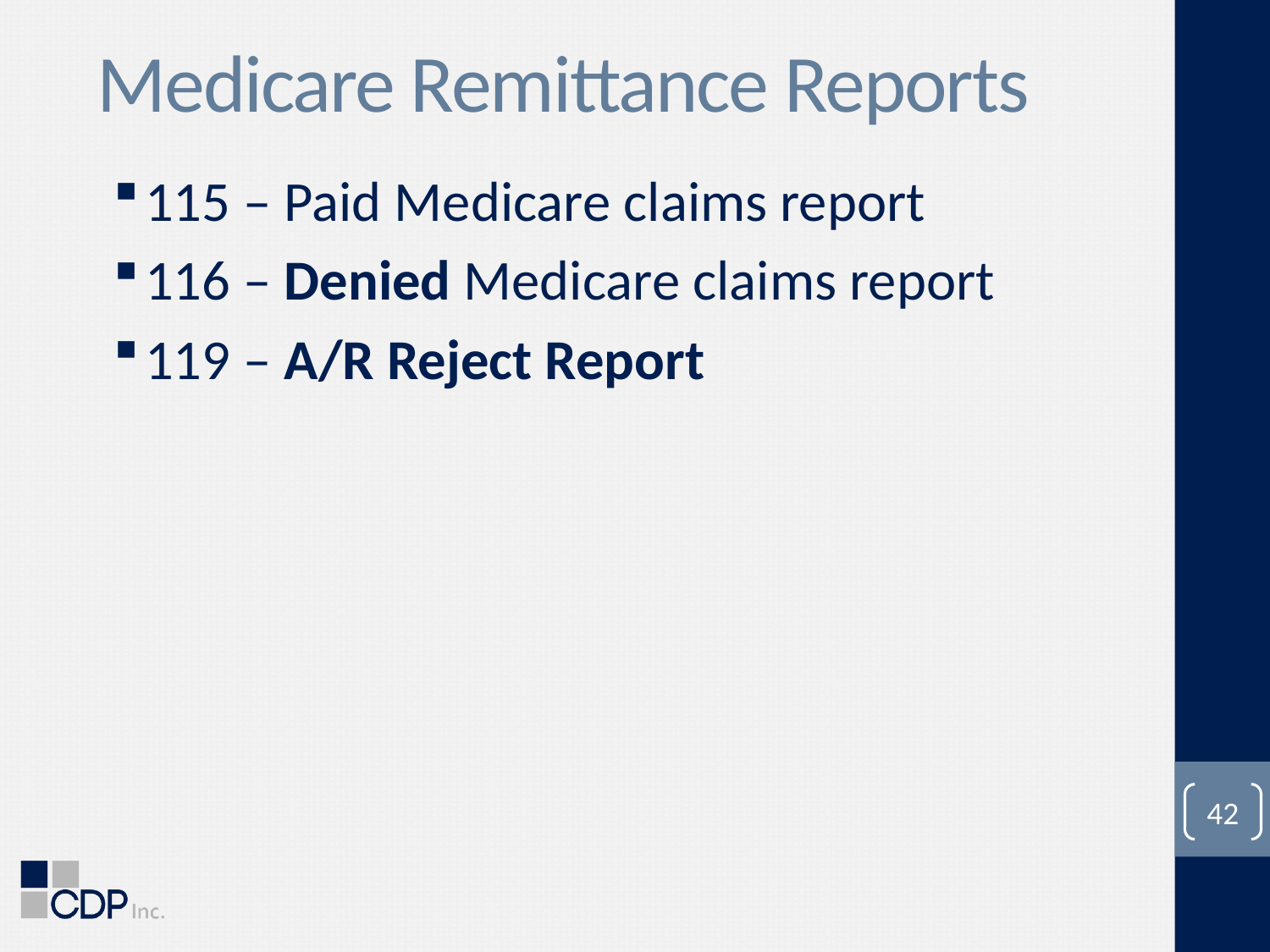

# Medicare Remittance Reports
115 – Paid Medicare claims report
116 – Denied Medicare claims report
119 – A/R Reject Report

42